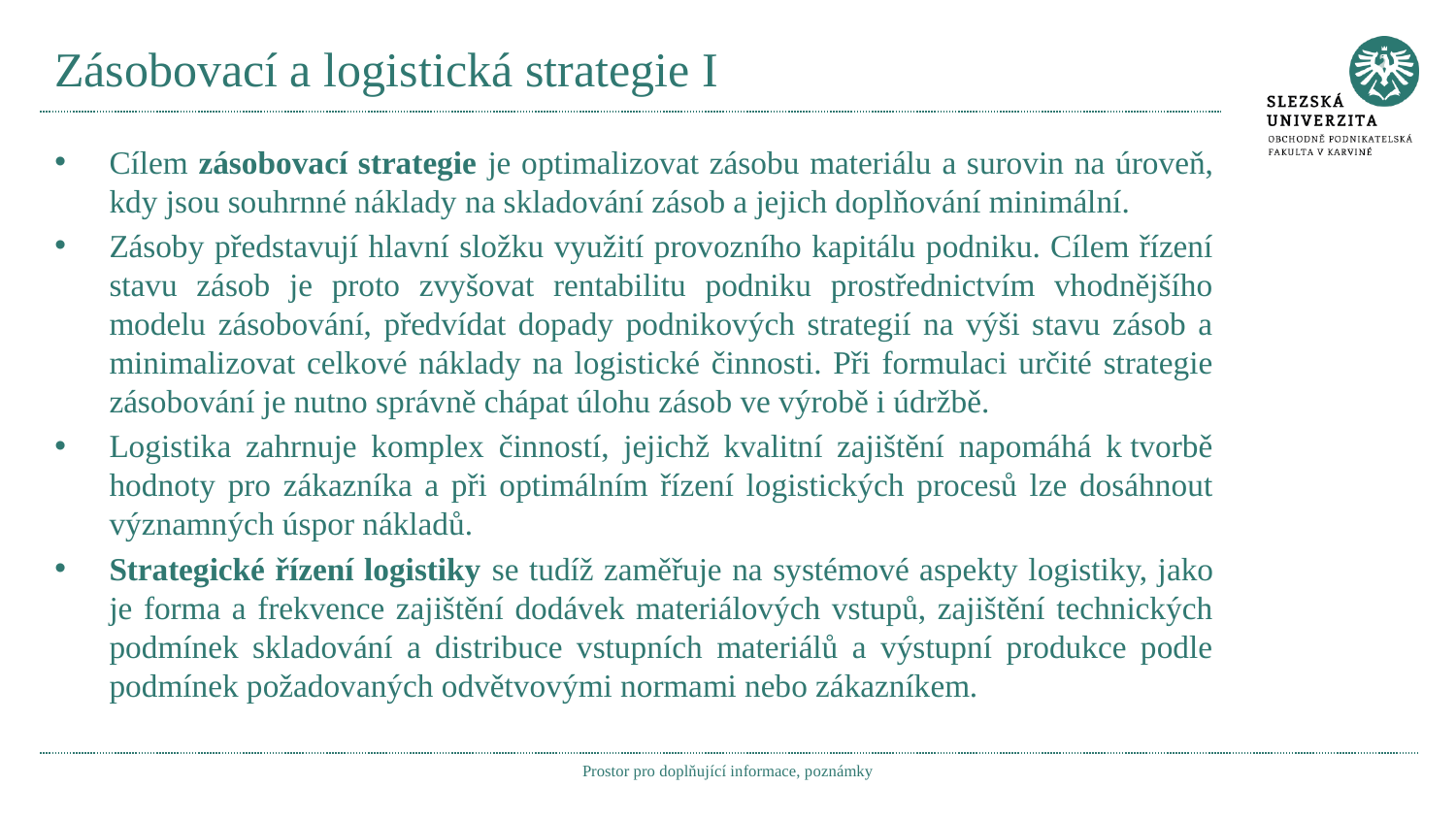

# Zásobovací a logistická strategie I
Cílem zásobovací strategie je optimalizovat zásobu materiálu a surovin na úroveň, kdy jsou souhrnné náklady na skladování zásob a jejich doplňování minimální.
Zásoby představují hlavní složku využití provozního kapitálu podniku. Cílem řízení stavu zásob je proto zvyšovat rentabilitu podniku prostřednictvím vhodnějšího modelu zásobování, předvídat dopady podnikových strategií na výši stavu zásob a minimalizovat celkové náklady na logistické činnosti. Při formulaci určité strategie zásobování je nutno správně chápat úlohu zásob ve výrobě i údržbě.
Logistika zahrnuje komplex činností, jejichž kvalitní zajištění napomáhá k tvorbě hodnoty pro zákazníka a při optimálním řízení logistických procesů lze dosáhnout významných úspor nákladů.
Strategické řízení logistiky se tudíž zaměřuje na systémové aspekty logistiky, jako je forma a frekvence zajištění dodávek materiálových vstupů, zajištění technických podmínek skladování a distribuce vstupních materiálů a výstupní produkce podle podmínek požadovaných odvětvovými normami nebo zákazníkem.

Prostor pro doplňující informace, poznámky